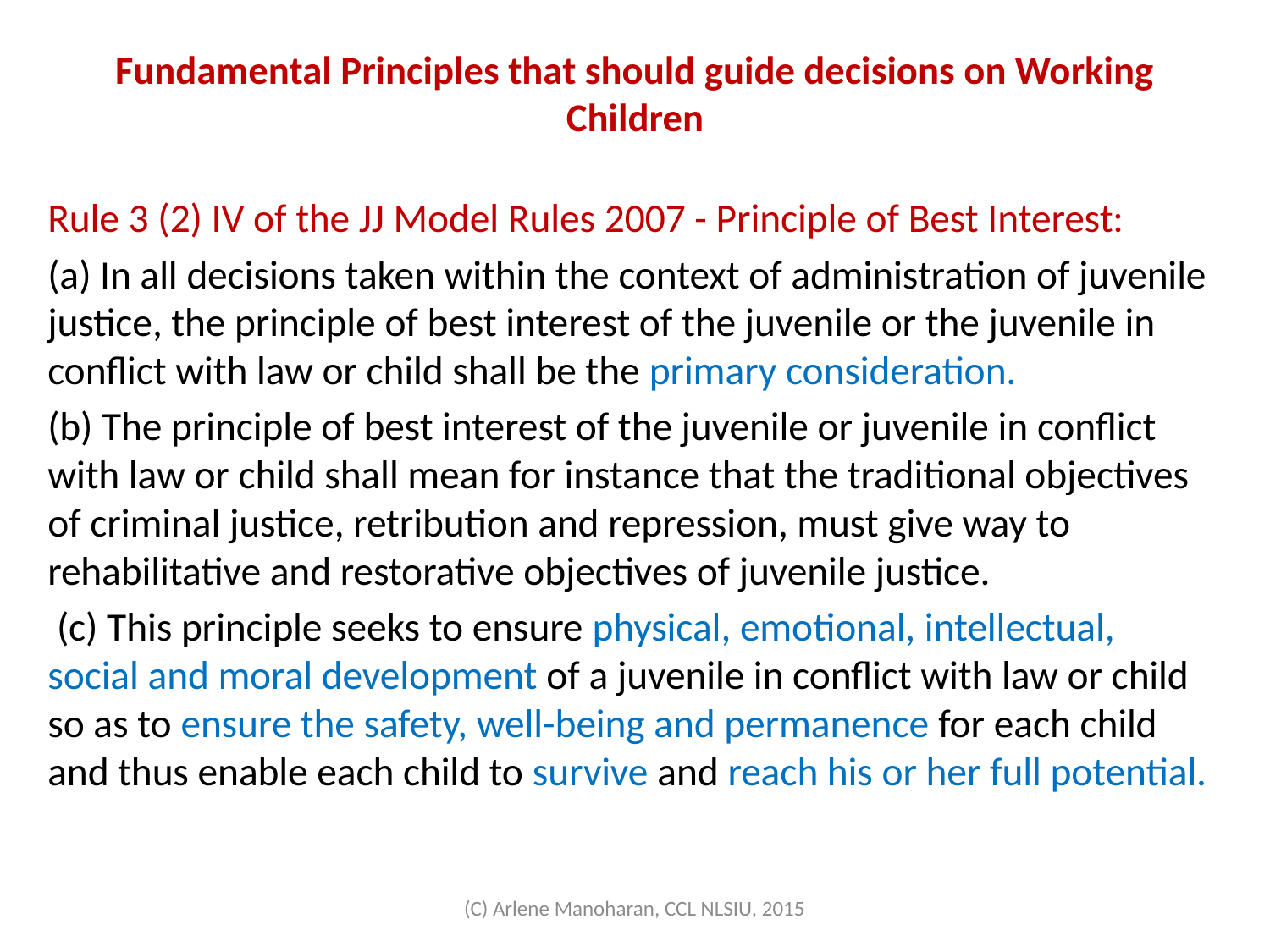

# Fundamental Principles that should guide decisions on Working Children
Rule 3 (2) IV of the JJ Model Rules 2007 - Principle of Best Interest:
(a) In all decisions taken within the context of administration of juvenile justice, the principle of best interest of the juvenile or the juvenile in conflict with law or child shall be the primary consideration.
(b) The principle of best interest of the juvenile or juvenile in conflict with law or child shall mean for instance that the traditional objectives of criminal justice, retribution and repression, must give way to rehabilitative and restorative objectives of juvenile justice.
 (c) This principle seeks to ensure physical, emotional, intellectual, social and moral development of a juvenile in conflict with law or child so as to ensure the safety, well-being and permanence for each child and thus enable each child to survive and reach his or her full potential.

(C) Arlene Manoharan, CCL NLSIU, 2015